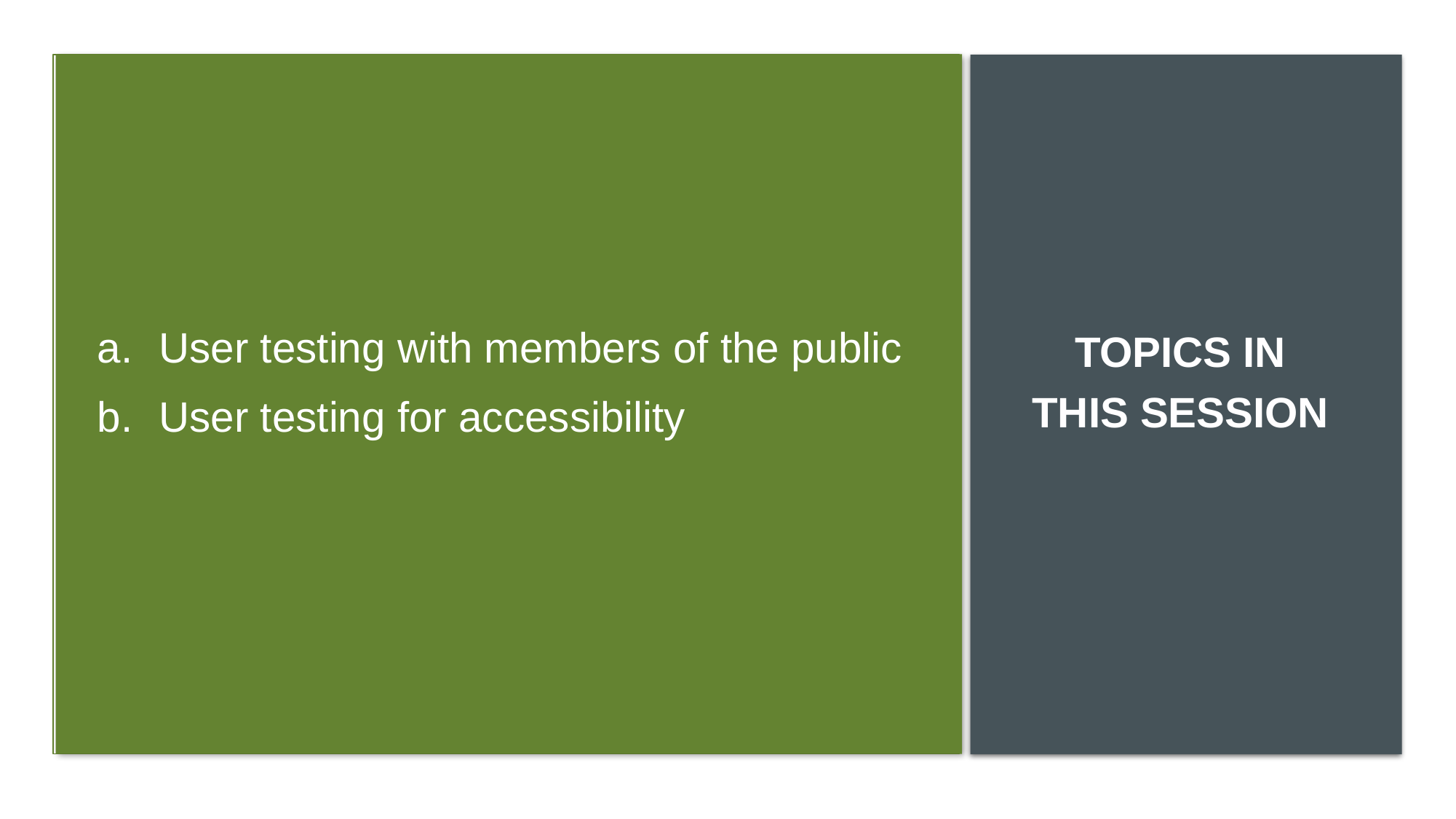

TOPICS in
this session
User testing with members of the public
User testing for accessibility